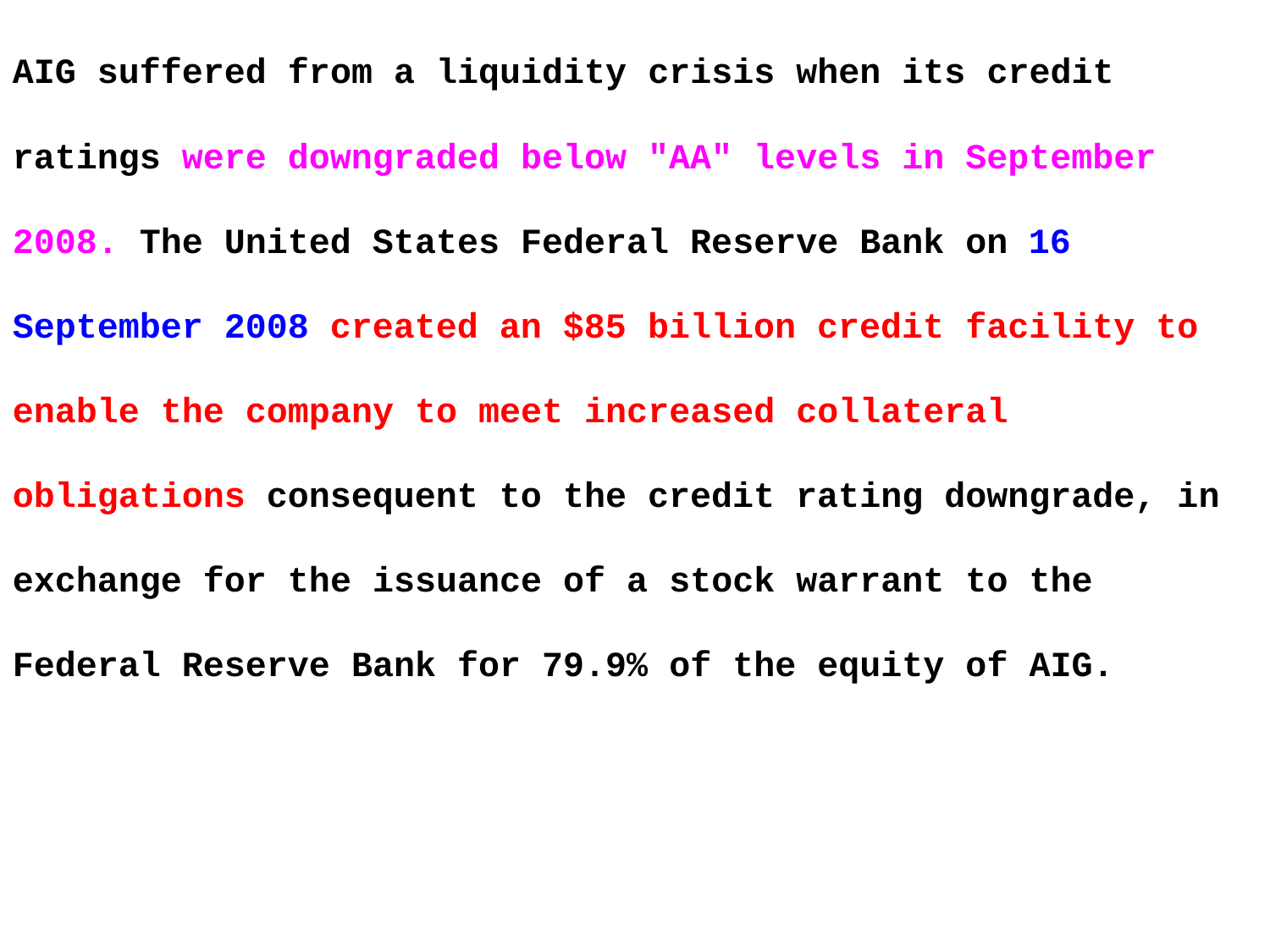

AIG suffered from a liquidity crisis when its credit ratings were downgraded below "AA" levels in September 2008. The United States Federal Reserve Bank on 16 September 2008 created an $85 billion credit facility to enable the company to meet increased collateral obligations consequent to the credit rating downgrade, in exchange for the issuance of a stock warrant to the Federal Reserve Bank for 79.9% of the equity of AIG.